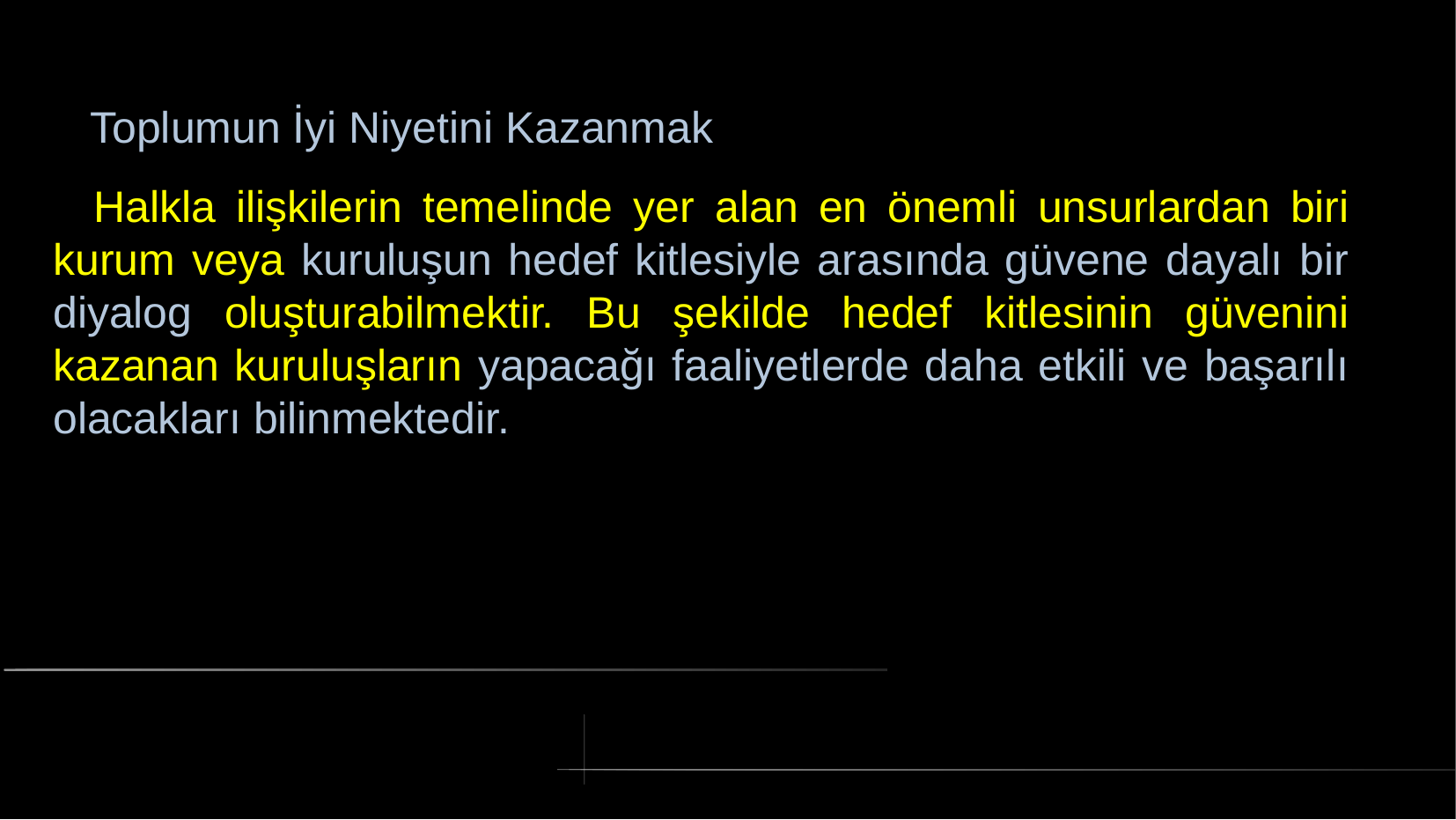

# Toplumun İyi Niyetini Kazanmak
  Halkla ilişkilerin temelinde yer alan en önemli unsurlardan biri kurum veya kuruluşun hedef kitlesiyle arasında güvene dayalı bir diyalog oluşturabilmektir. Bu şekilde hedef kitlesinin güvenini kazanan kuruluşların yapacağı faaliyetlerde daha etkili ve başarılı olacakları bilinmektedir.